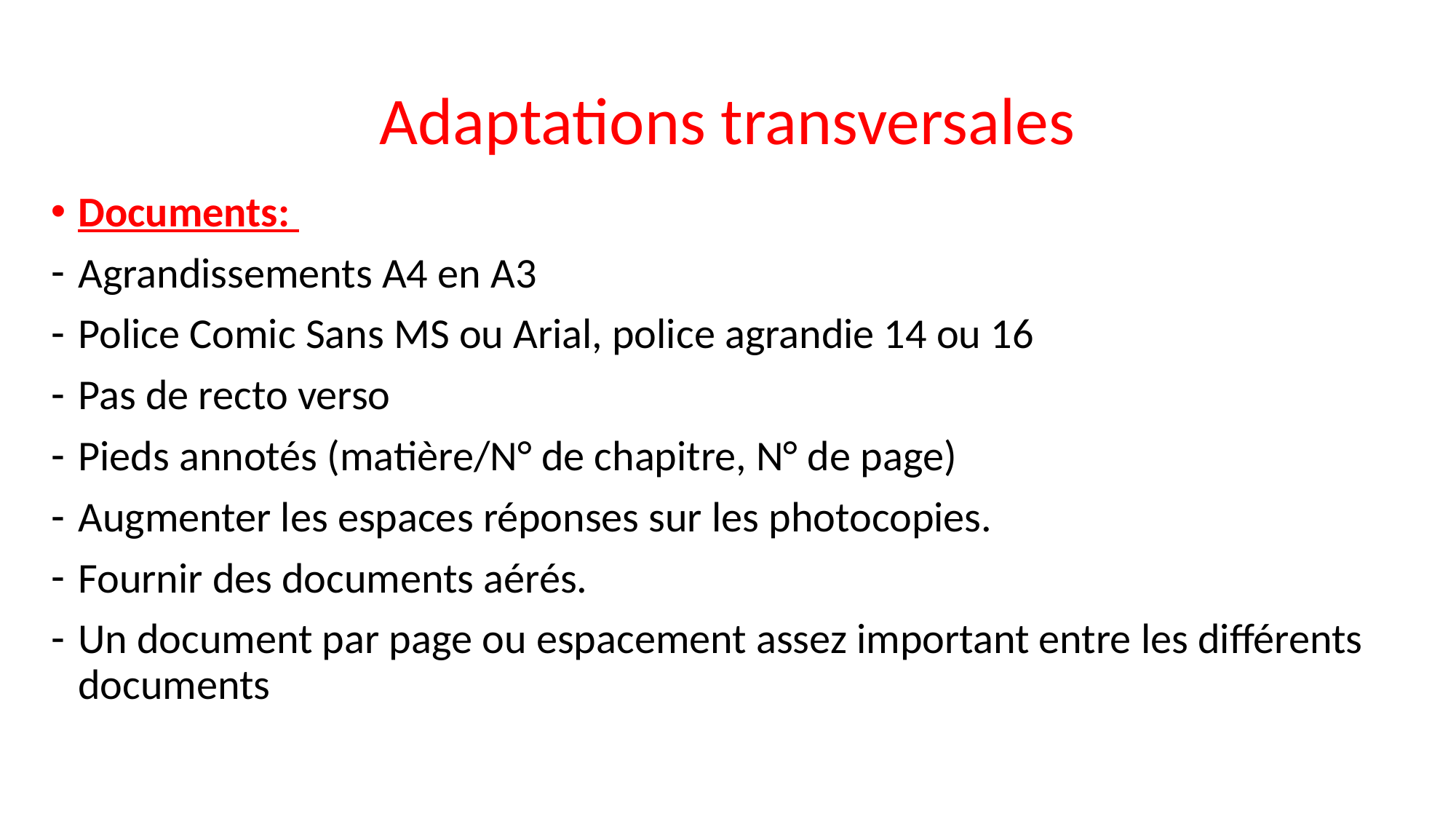

# Adaptations transversales
Documents:
Agrandissements A4 en A3
Police Comic Sans MS ou Arial, police agrandie 14 ou 16
Pas de recto verso
Pieds annotés (matière/N° de chapitre, N° de page)
Augmenter les espaces réponses sur les photocopies.
Fournir des documents aérés.
Un document par page ou espacement assez important entre les différents documents